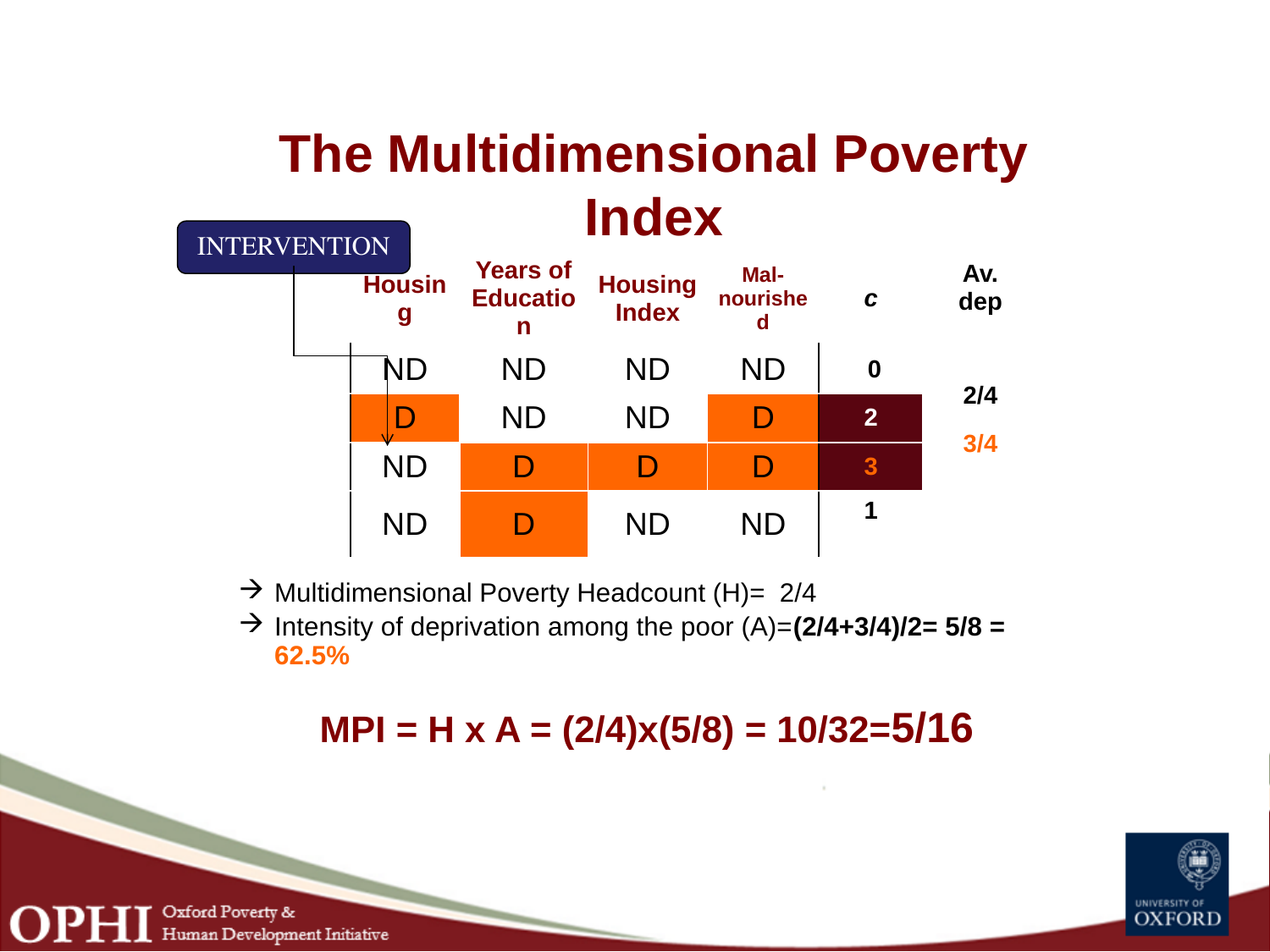

# The Multidimensional Poverty Index
INTERVENTION
|  | Housing | Years of Education | Housing Index | Mal-nourished | c |
| --- | --- | --- | --- | --- | --- |
|  | ND | ND | ND | ND | 0 |
|  | D | ND | ND | D | 2 |
|  | ND | D | D | D | 3 |
|  | ND | D | ND | ND | 1 |
|  |  |  |  |  |  |
| Av. dep |
| --- |
|  |
| 2/4 |
| 3/4 |
|  |
Multidimensional Poverty Headcount (H)=  2/4
Intensity of deprivation among the poor (A)=(2/4+3/4)/2= 5/8 = 62.5%

MPI = H x A = (2/4)x(5/8) = 10/32=5/16